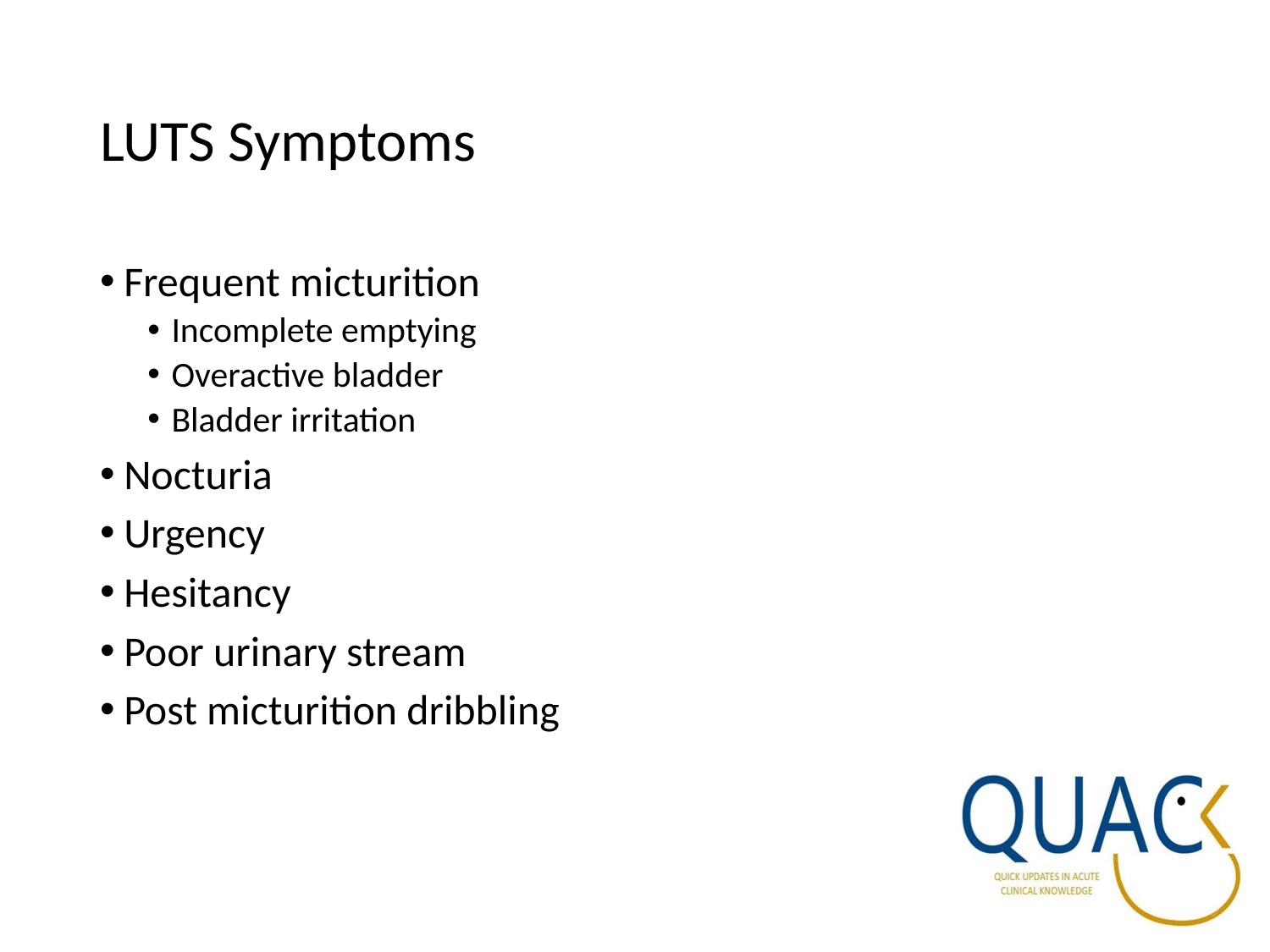

# LUTS Symptoms
Frequent micturition
Incomplete emptying
Overactive bladder
Bladder irritation
Nocturia
Urgency
Hesitancy
Poor urinary stream
Post micturition dribbling